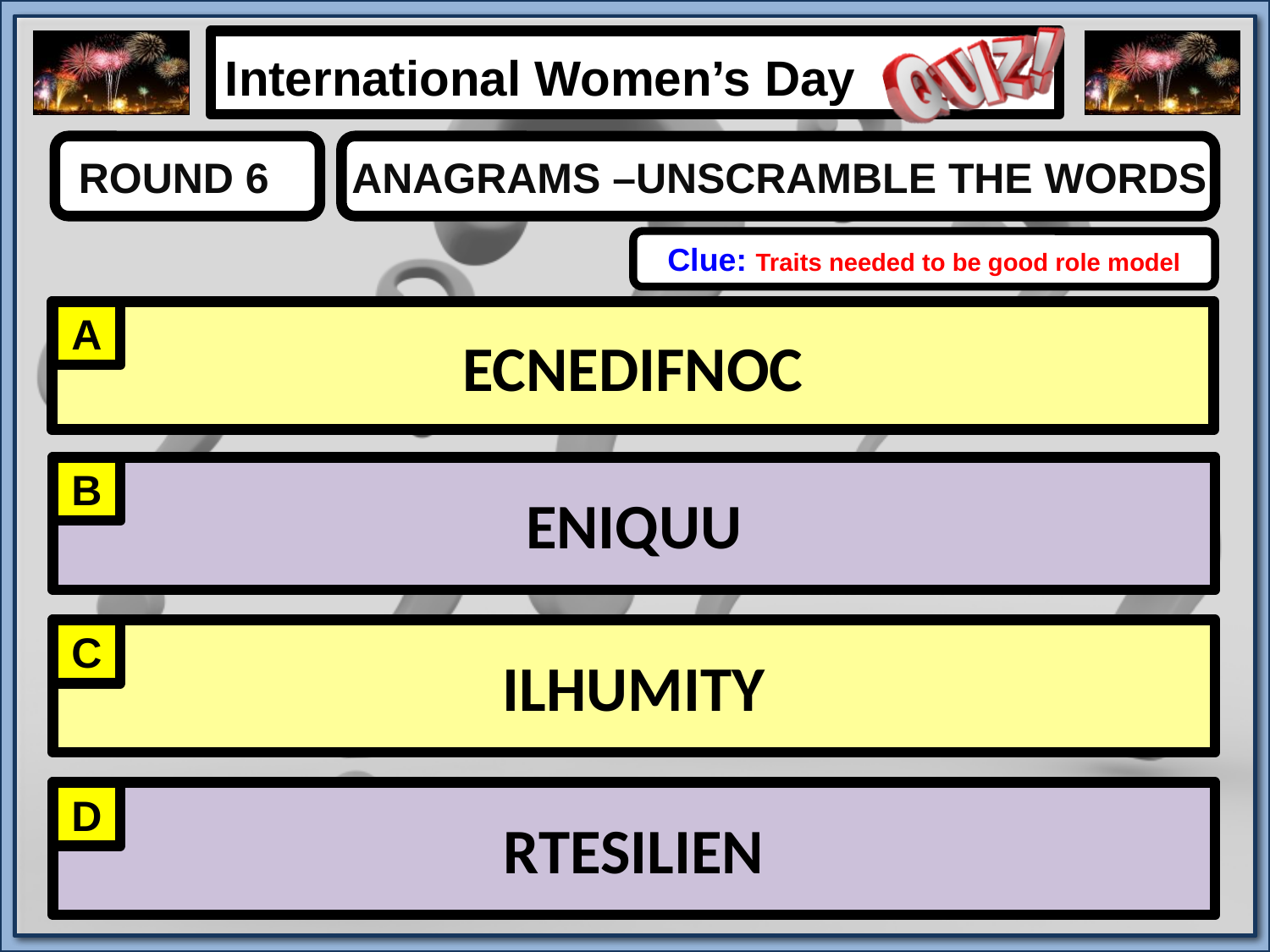

ANAGRAMS –UNSCRAMBLE THE WORDS
ROUND 6
Clue: Traits needed to be good role model
ECNEDIFNOC
A
B
ENIQUU
ILHUMITY
C
RTESILIEN
D